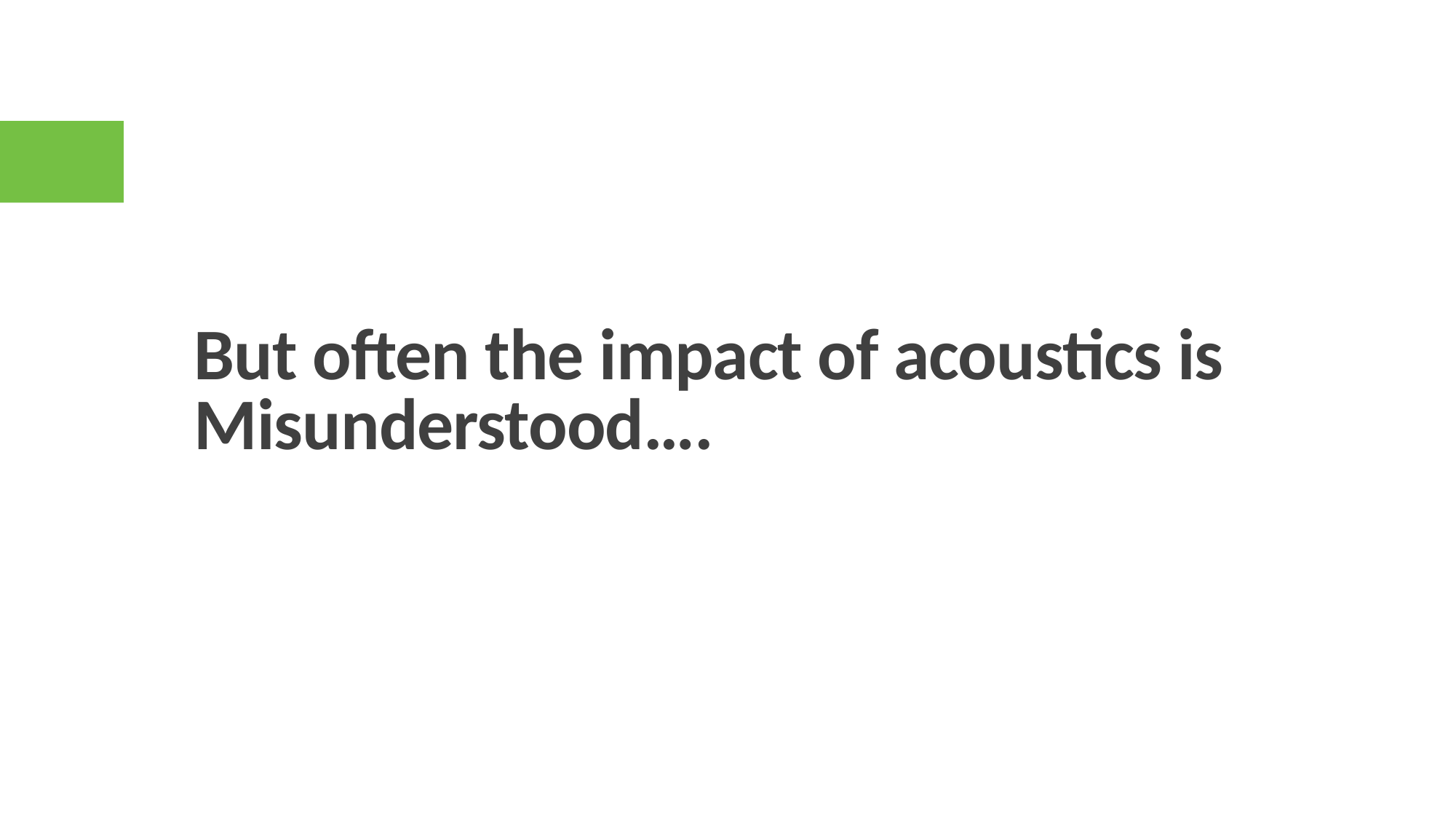

# But often the impact of acoustics is Misunderstood….